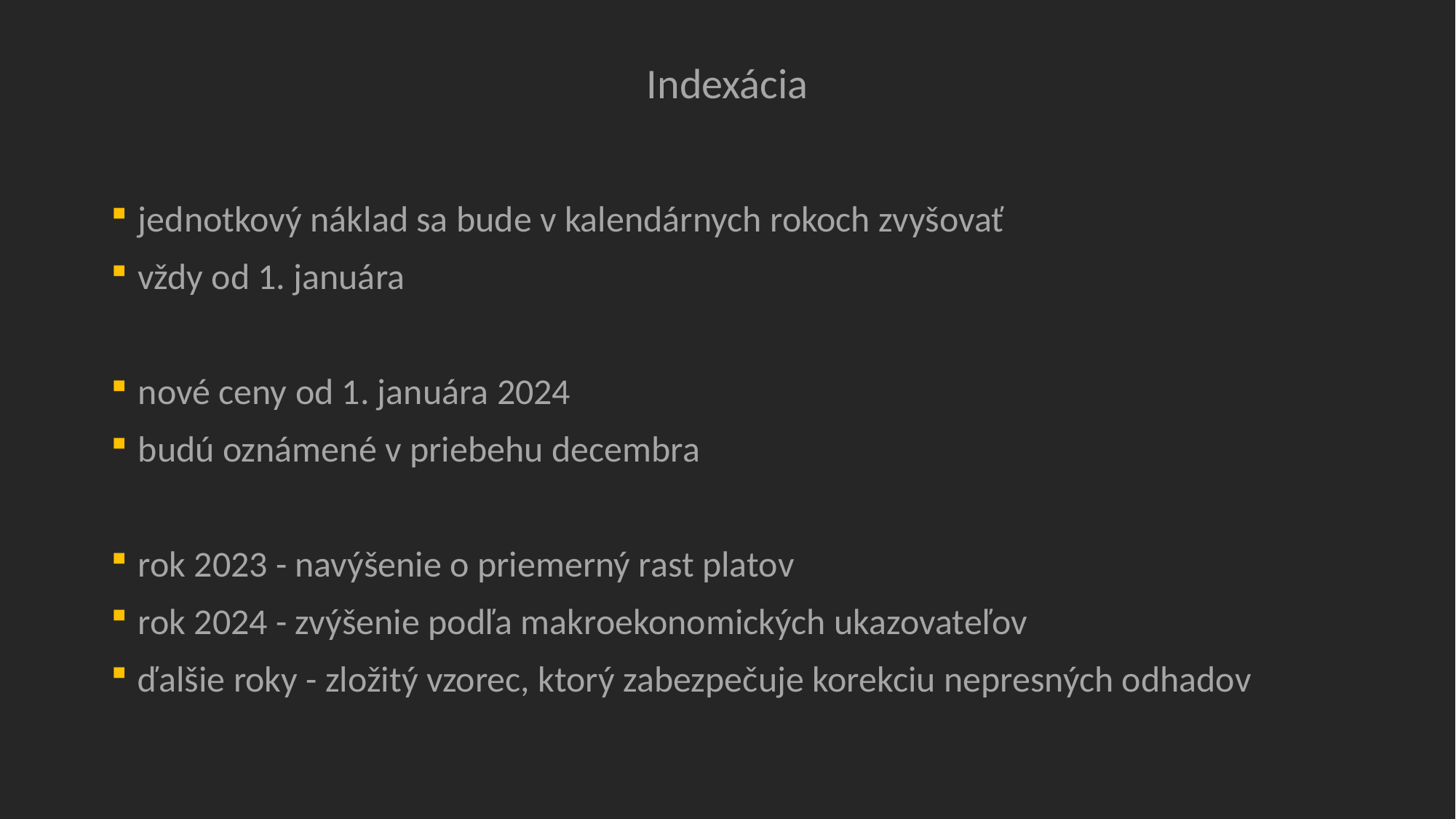

# Indexácia
jednotkový náklad sa bude v kalendárnych rokoch zvyšovať
vždy od 1. januára

nové ceny od 1. januára 2024
budú oznámené v priebehu decembra

rok 2023 - navýšenie o priemerný rast platov
rok 2024 - zvýšenie podľa makroekonomických ukazovateľov
ďalšie roky - zložitý vzorec, ktorý zabezpečuje korekciu nepresných odhadov